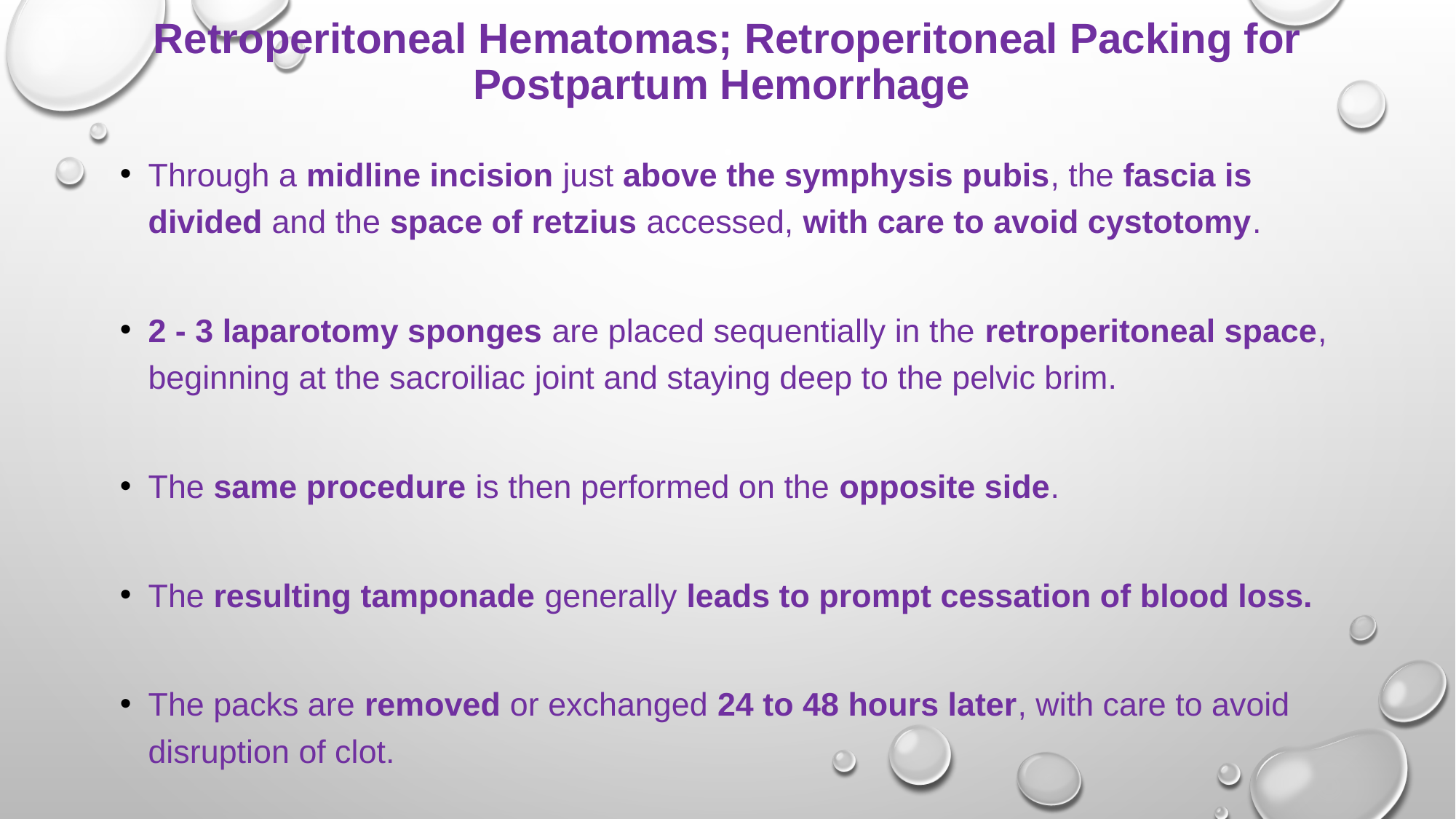

# Retroperitoneal Hematomas; Retroperitoneal Packing for Postpartum Hemorrhage

Through a midline incision just above the symphysis pubis, the fascia is divided and the space of retzius accessed, with care to avoid cystotomy.

2 - 3 laparotomy sponges are placed sequentially in the retroperitoneal space, beginning at the sacroiliac joint and staying deep to the pelvic brim.

The same procedure is then performed on the opposite side.

The resulting tamponade generally leads to prompt cessation of blood loss.

The packs are removed or exchanged 24 to 48 hours later, with care to avoid disruption of clot.